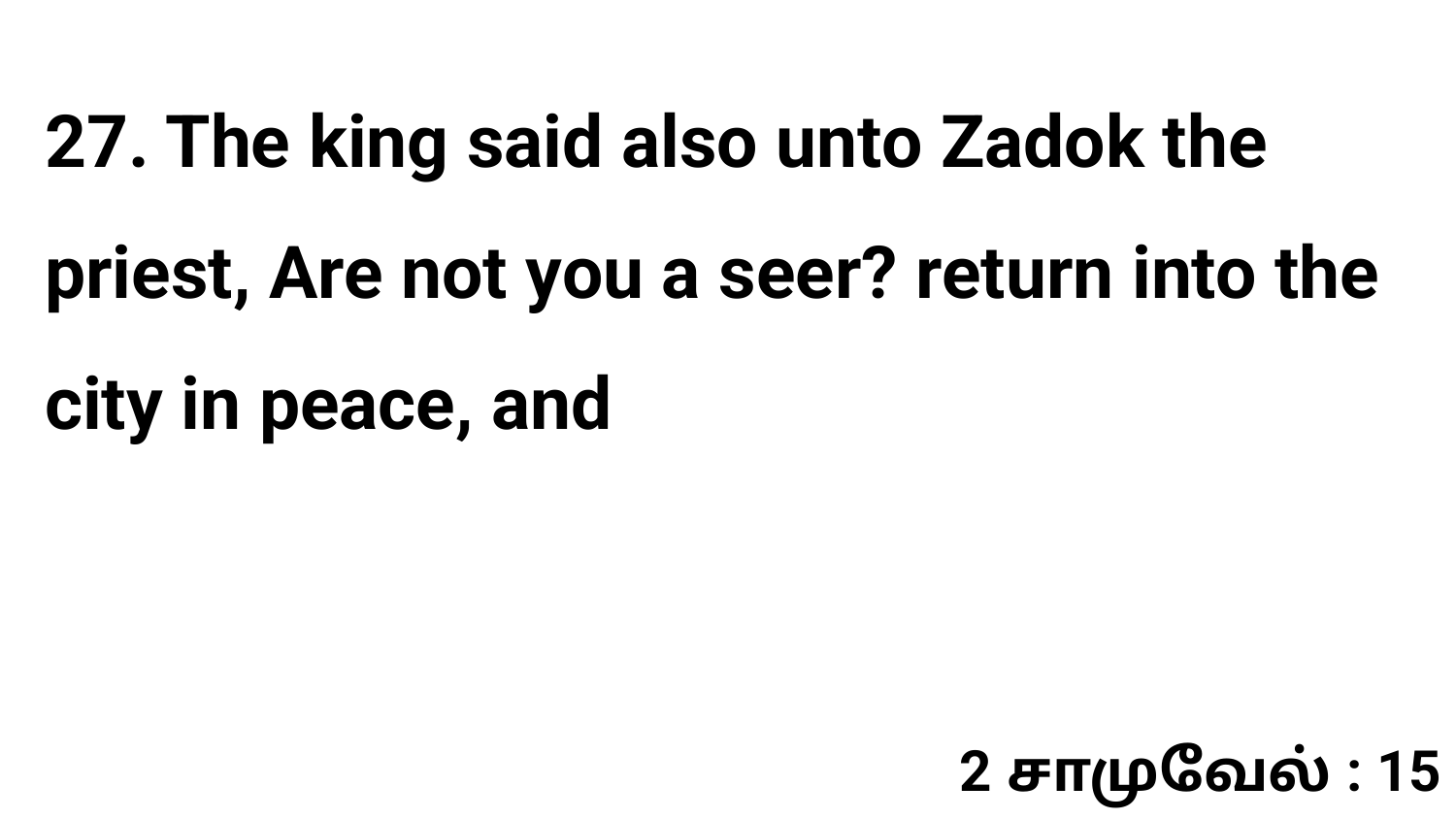

27. The king said also unto Zadok the priest, Are not you a seer? return into the city in peace, and
2 சாமுவேல் : 15